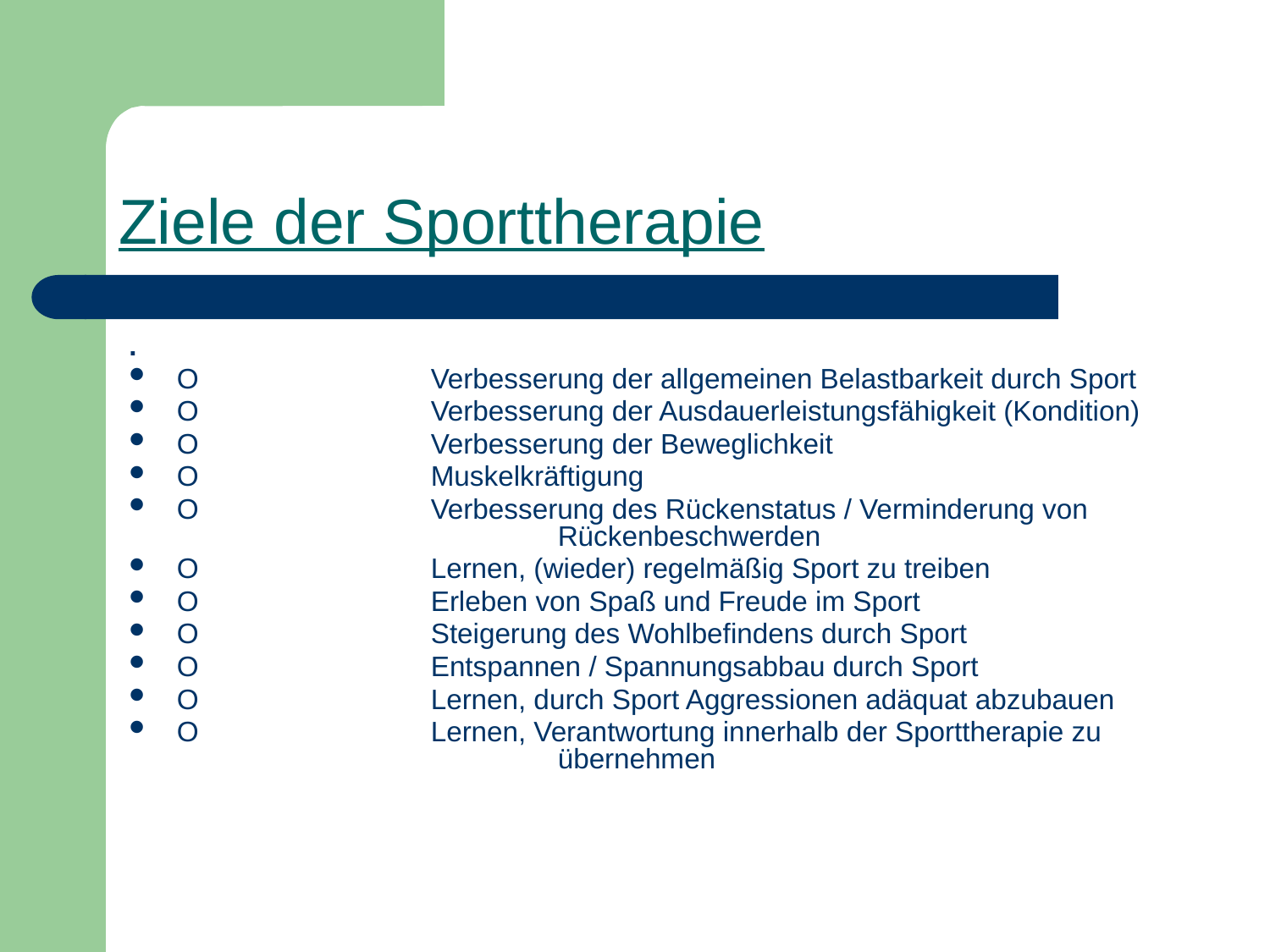

# Ziele der Sporttherapie
.
O		Verbesserung der allgemeinen Belastbarkeit durch Sport
O		Verbesserung der Ausdauerleistungsfähigkeit (Kondition)
O		Verbesserung der Beweglichkeit
O		Muskelkräftigung
O		Verbesserung des Rückenstatus / Verminderung von 			Rückenbeschwerden
O		Lernen, (wieder) regelmäßig Sport zu treiben
O		Erleben von Spaß und Freude im Sport
O		Steigerung des Wohlbefindens durch Sport
O		Entspannen / Spannungsabbau durch Sport
O		Lernen, durch Sport Aggressionen adäquat abzubauen
O		Lernen, Verantwortung innerhalb der Sporttherapie zu 			übernehmen